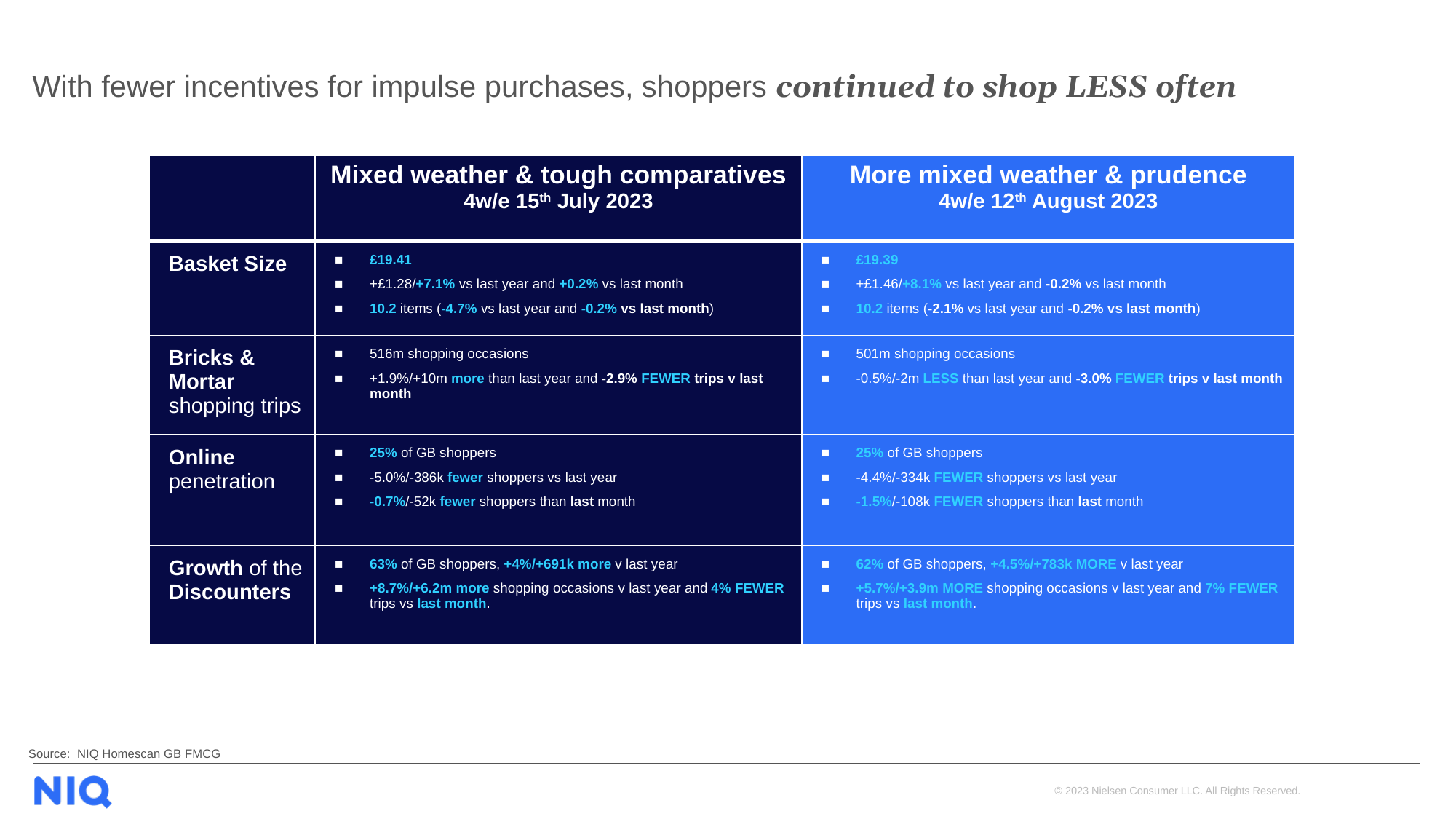

With fewer incentives for impulse purchases, shoppers continued to shop LESS often
|  | Mixed weather & tough comparatives 4w/e 15th July 2023 | More mixed weather & prudence 4w/e 12th August 2023 |
| --- | --- | --- |
| Basket Size | £19.41 +£1.28/+7.1% vs last year and +0.2% vs last month 10.2 items (-4.7% vs last year and -0.2% vs last month) | £19.39 +£1.46/+8.1% vs last year and -0.2% vs last month 10.2 items (-2.1% vs last year and -0.2% vs last month) |
| Bricks & Mortar shopping trips | 516m shopping occasions +1.9%/+10m more than last year and -2.9% FEWER trips v last month | 501m shopping occasions -0.5%/-2m LESS than last year and -3.0% FEWER trips v last month |
| Online penetration | 25% of GB shoppers -5.0%/-386k fewer shoppers vs last year -0.7%/-52k fewer shoppers than last month | 25% of GB shoppers -4.4%/-334k FEWER shoppers vs last year -1.5%/-108k FEWER shoppers than last month |
| Growth of the Discounters | 63% of GB shoppers, +4%/+691k more v last year +8.7%/+6.2m more shopping occasions v last year and 4% FEWER trips vs last month. | 62% of GB shoppers, +4.5%/+783k MORE v last year +5.7%/+3.9m MORE shopping occasions v last year and 7% FEWER trips vs last month. |
Source:  NIQ Homescan GB FMCG